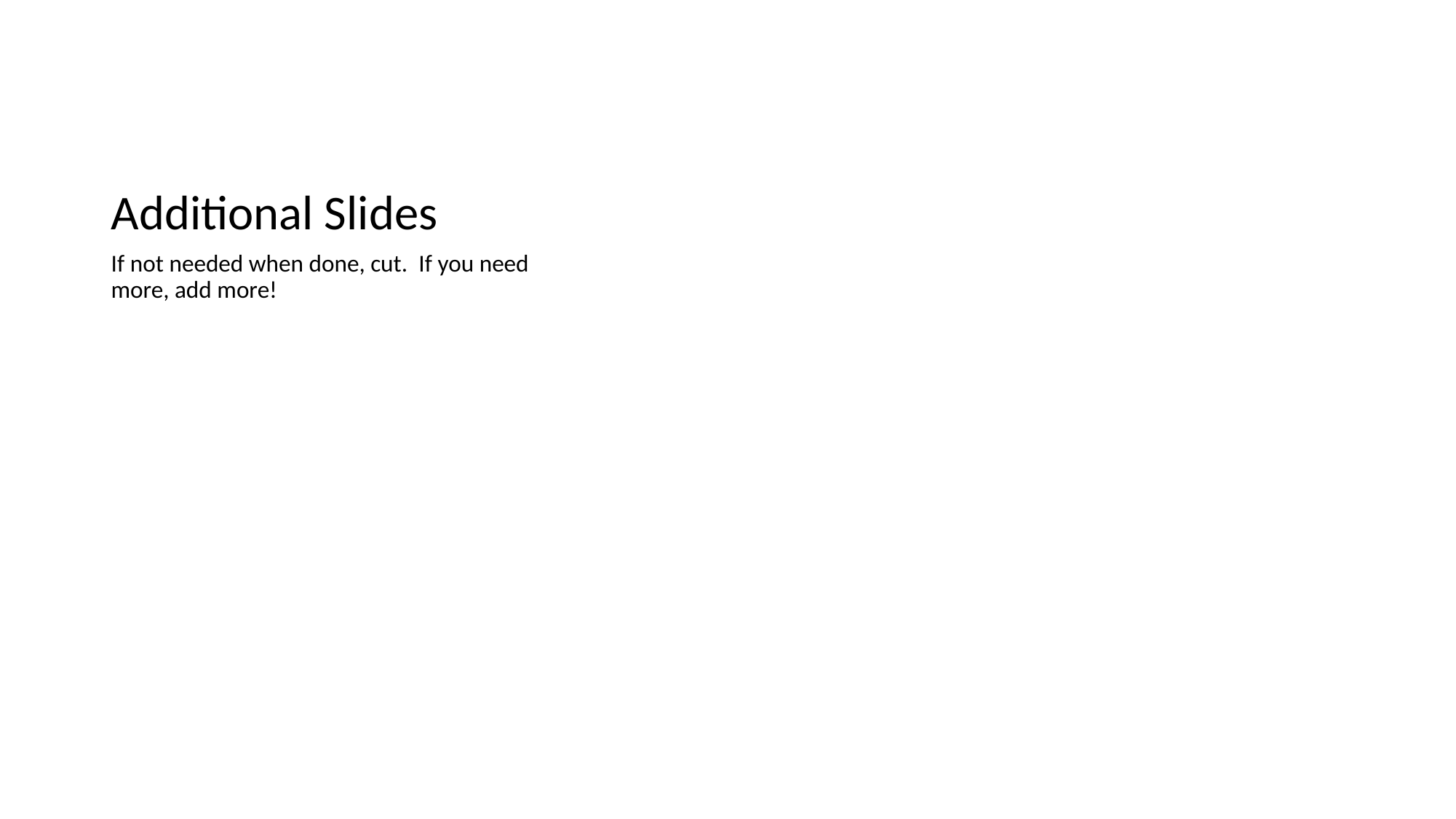

# Additional Slides

If not needed when done, cut.  If you need more, add more!